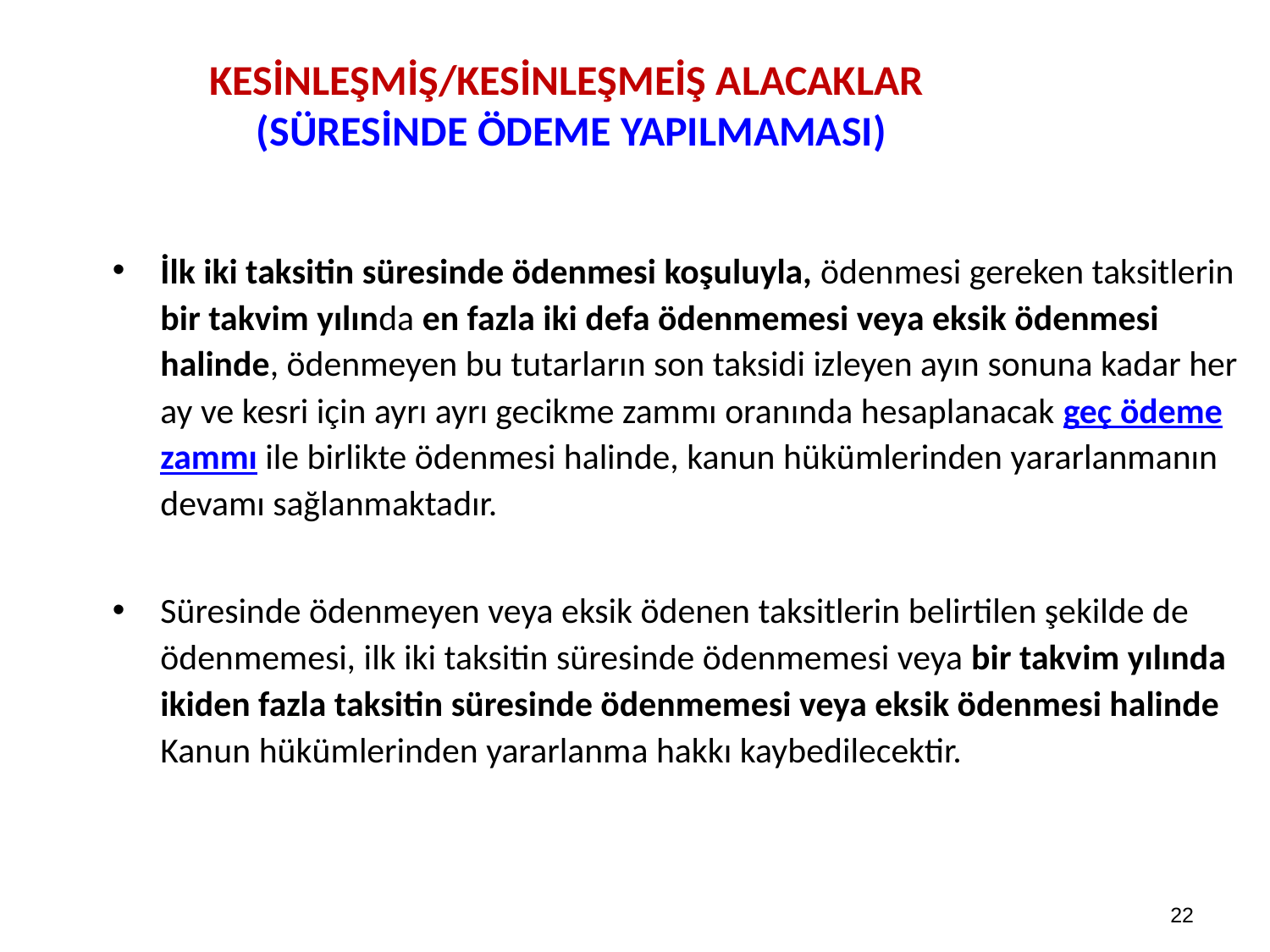

KESİNLEŞMİŞ/KESİNLEŞMEİŞ ALACAKLAR
(SÜRESİNDE ÖDEME YAPILMAMASI)

İlk iki taksitin süresinde ödenmesi koşuluyla, ödenmesi gereken taksitlerin bir takvim yılında en fazla iki defa ödenmemesi veya eksik ödenmesi halinde, ödenmeyen bu tutarların son taksidi izleyen ayın sonuna kadar her ay ve kesri için ayrı ayrı gecikme zammı oranında hesaplanacak geç ödeme zammı ile birlikte ödenmesi halinde, kanun hükümlerinden yararlanmanın devamı sağlanmaktadır.

Süresinde ödenmeyen veya eksik ödenen taksitlerin belirtilen şekilde de ödenmemesi, ilk iki taksitin süresinde ödenmemesi veya bir takvim yılında ikiden fazla taksitin süresinde ödenmemesi veya eksik ödenmesi halinde Kanun hükümlerinden yararlanma hakkı kaybedilecektir.

22